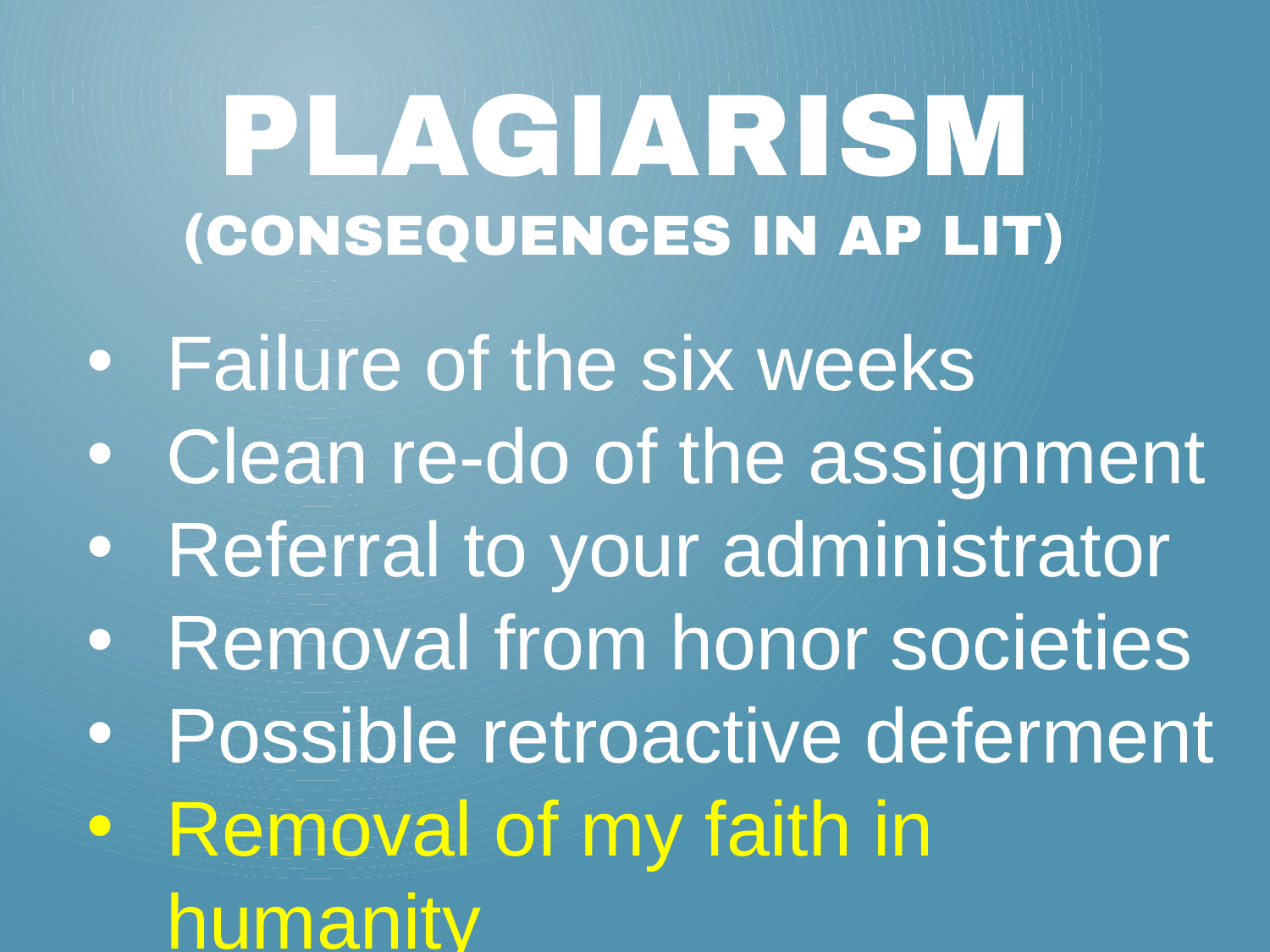

# Plagiarism (Consequences in AP Lit)
Failure of the six weeks
Clean re-do of the assignment
Referral to your administrator
Removal from honor societies
Possible retroactive deferment
Removal of my faith in humanity